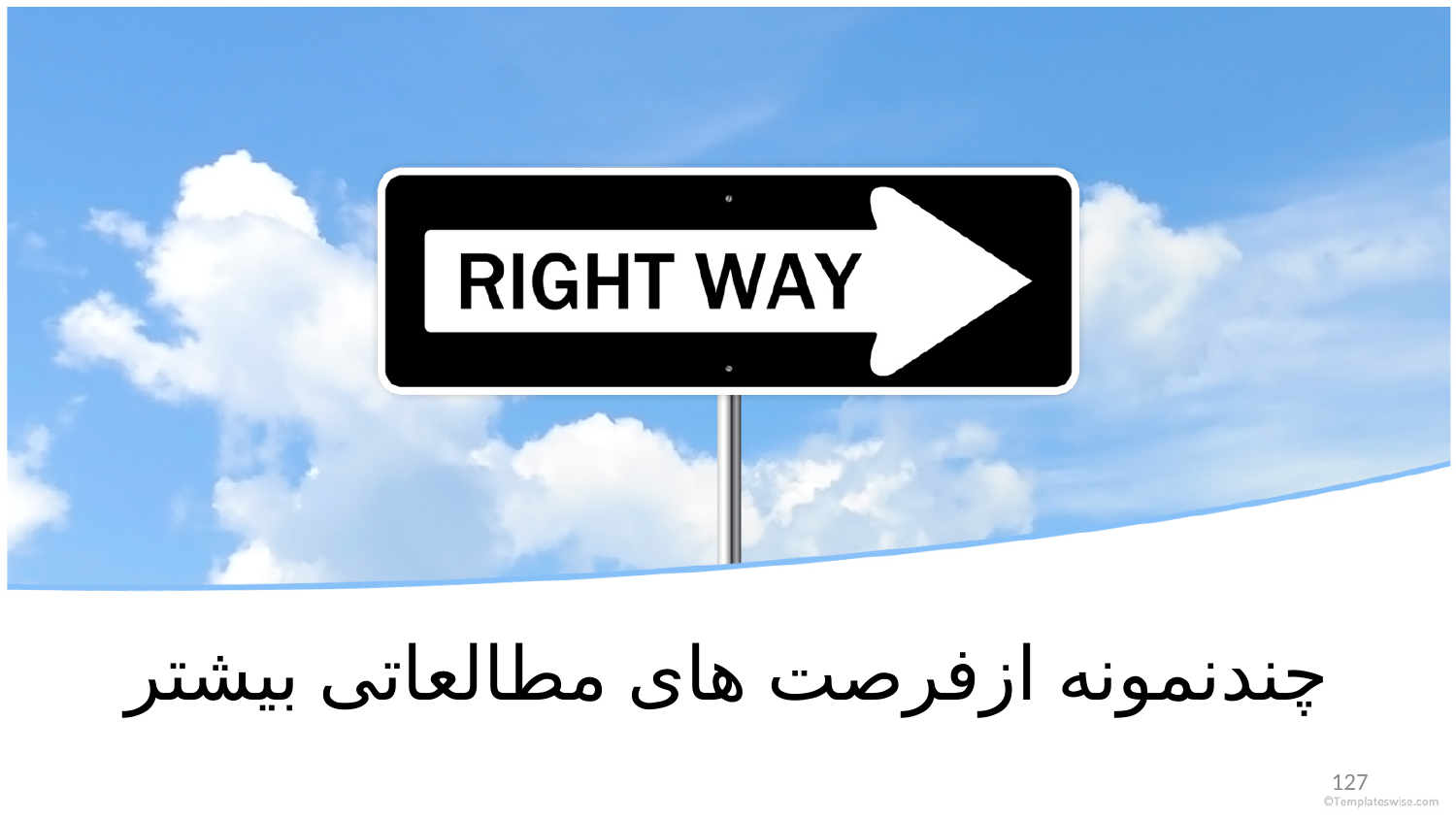

# چندنمونه ازفرصت های مطالعاتی بیشتر
127